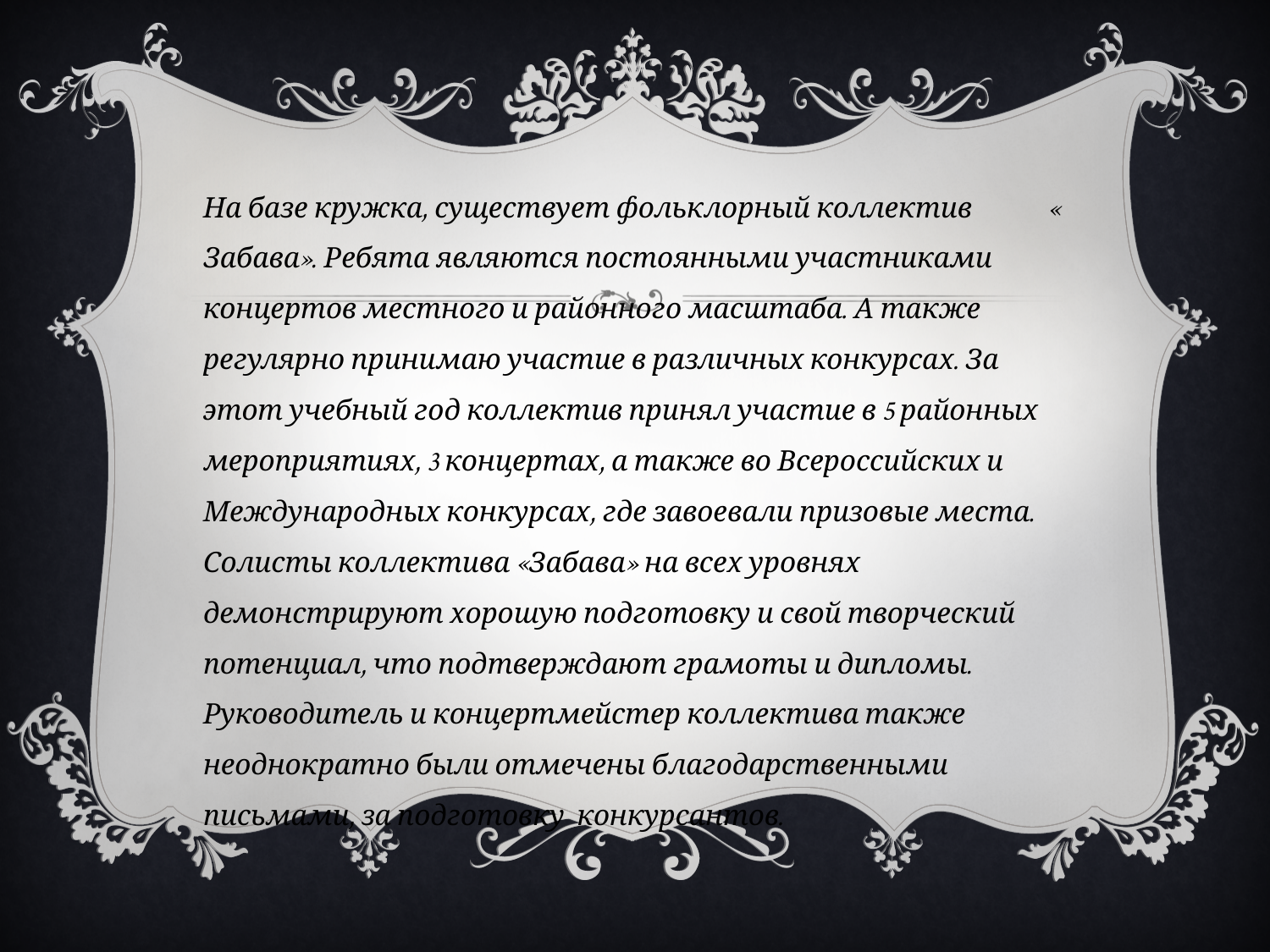

На базе кружка, существует фольклорный коллектив            « Забава». Ребята являются постоянными участниками концертов местного и районного масштаба. А также регулярно принимаю участие в различных конкурсах. За этот учебный год коллектив принял участие в 5 районных мероприятиях, 3 концертах, а также во Всероссийских и Международных конкурсах, где завоевали призовые места. Солисты коллектива «Забава» на всех уровнях демонстрируют хорошую подготовку и свой творческий потенциал, что подтверждают грамоты и дипломы. Руководитель и концертмейстер коллектива также неоднократно были отмечены благодарственными письмами, за подготовку  конкурсантов.
#